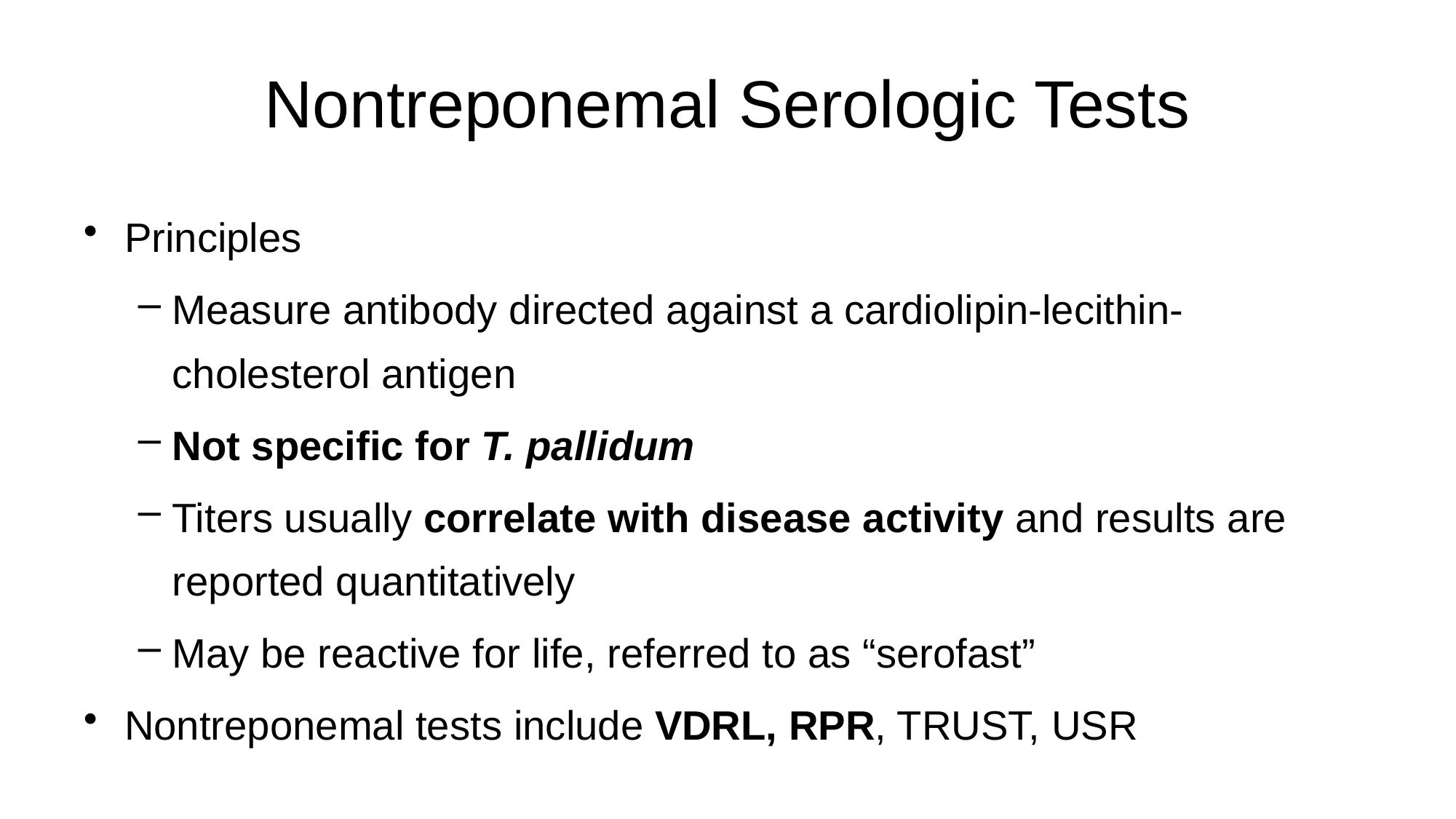

# Nontreponemal Serologic Tests
Principles
Measure antibody directed against a cardiolipin-lecithin-cholesterol antigen
Not specific for T. pallidum
Titers usually correlate with disease activity and results are reported quantitatively
May be reactive for life, referred to as “serofast”
Nontreponemal tests include VDRL, RPR, TRUST, USR